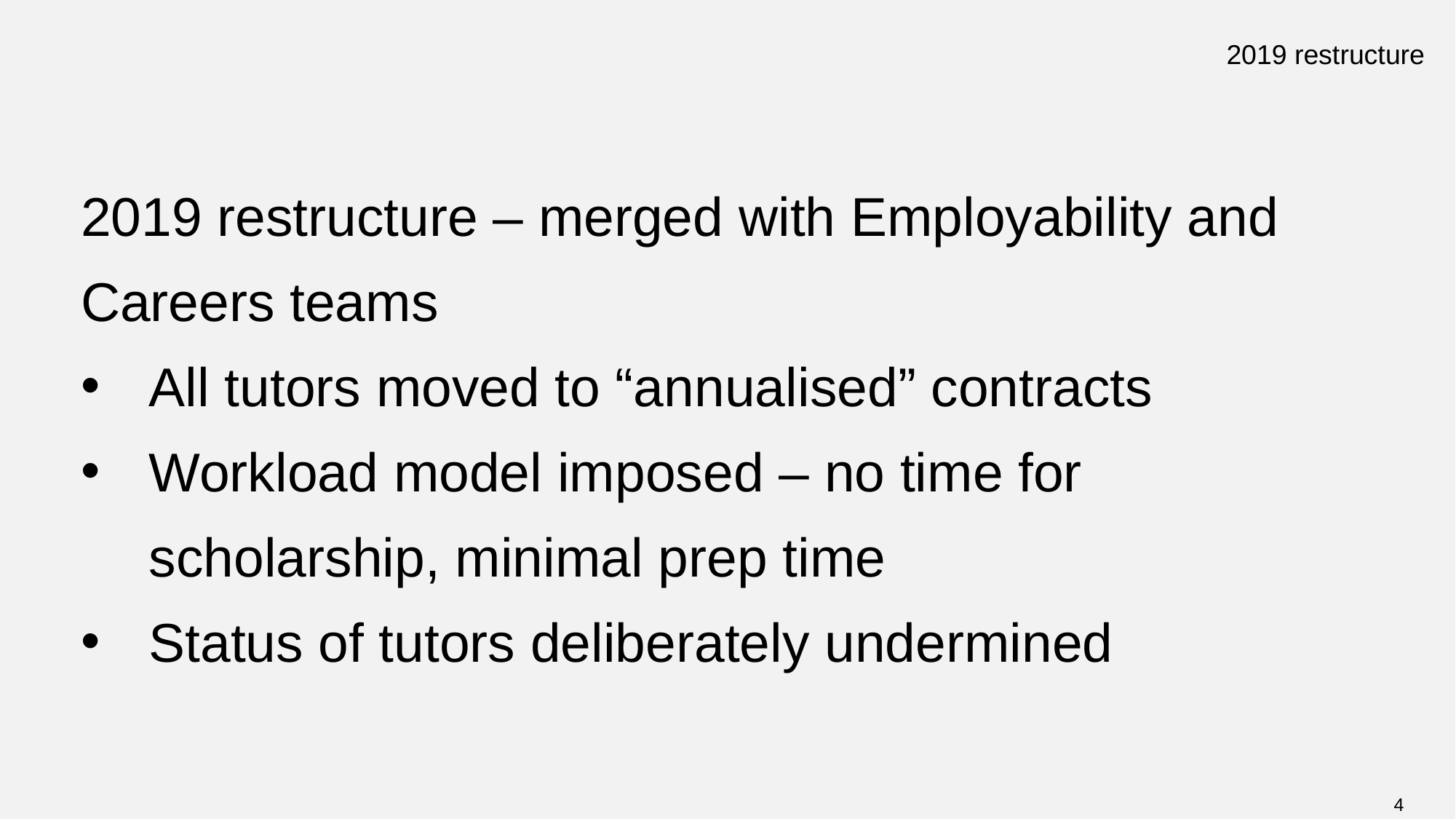

# 2019 restructure
2019 restructure – merged with Employability and Careers teams
All tutors moved to “annualised” contracts
Workload model imposed – no time for scholarship, minimal prep time
Status of tutors deliberately undermined

4